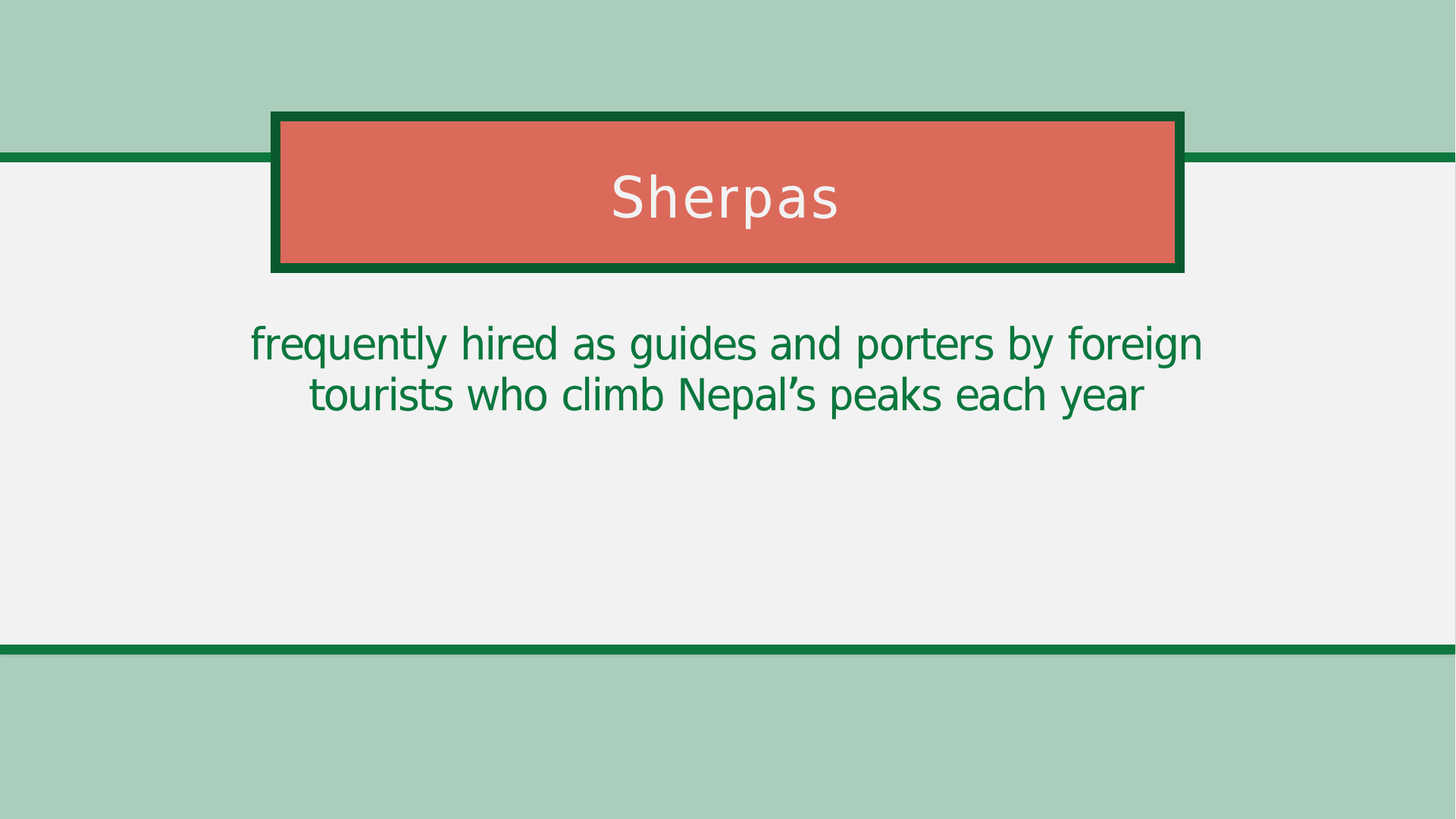

# Sherpas
frequently hired as guides and porters by foreign tourists who climb Nepal’s peaks each year